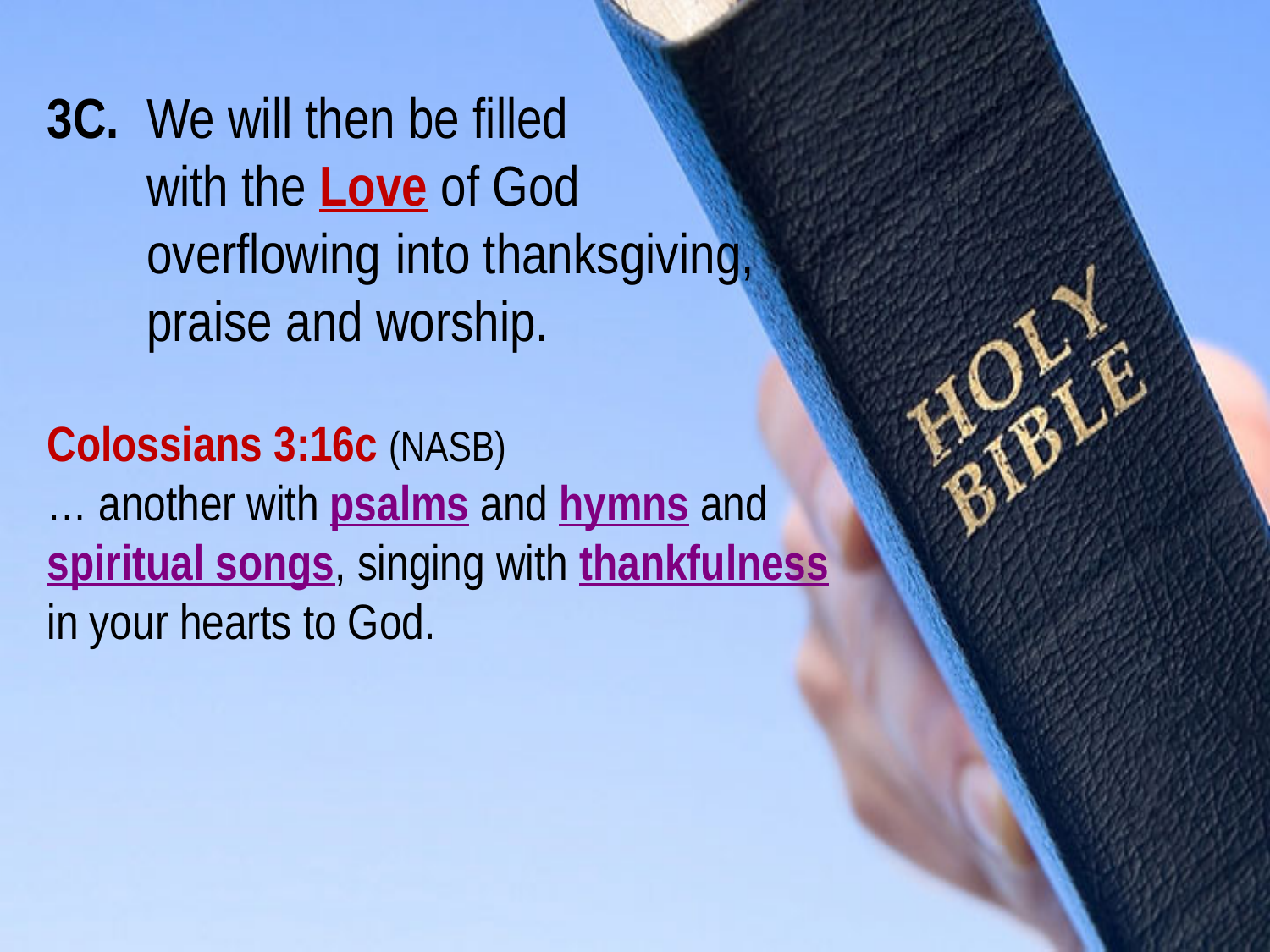

3C. 	We will then be filled
				with the Love of God 					overflowing 	into thanksgiving, 				praise and worship.
Colossians 3:16c (NASB)
… another with psalms and hymns and spiritual songs, singing with thankfulness in your hearts to God.